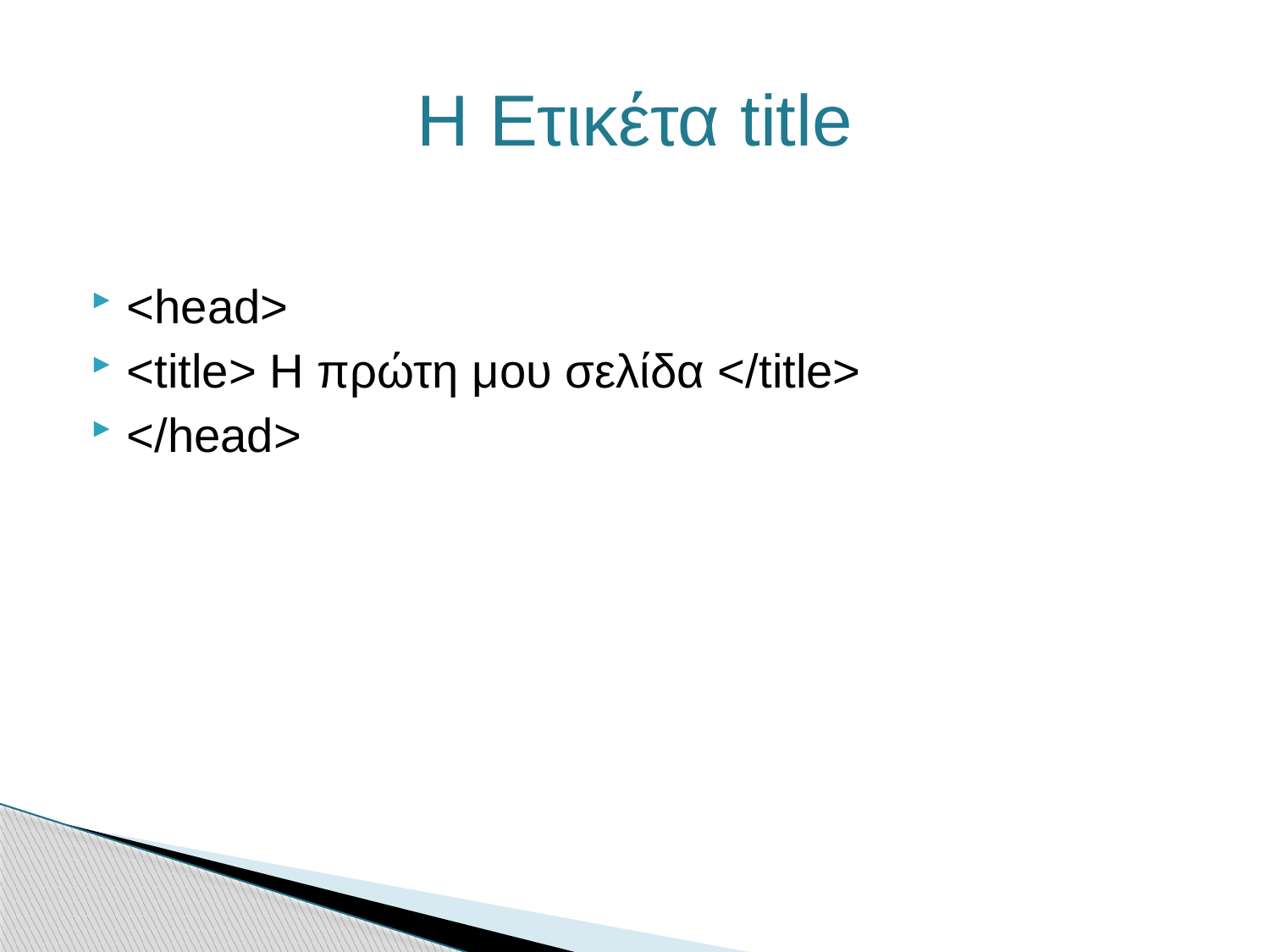

# Η Ετικέτα title

<head>
<title> Η πρώτη μου σελίδα </title>
</head>